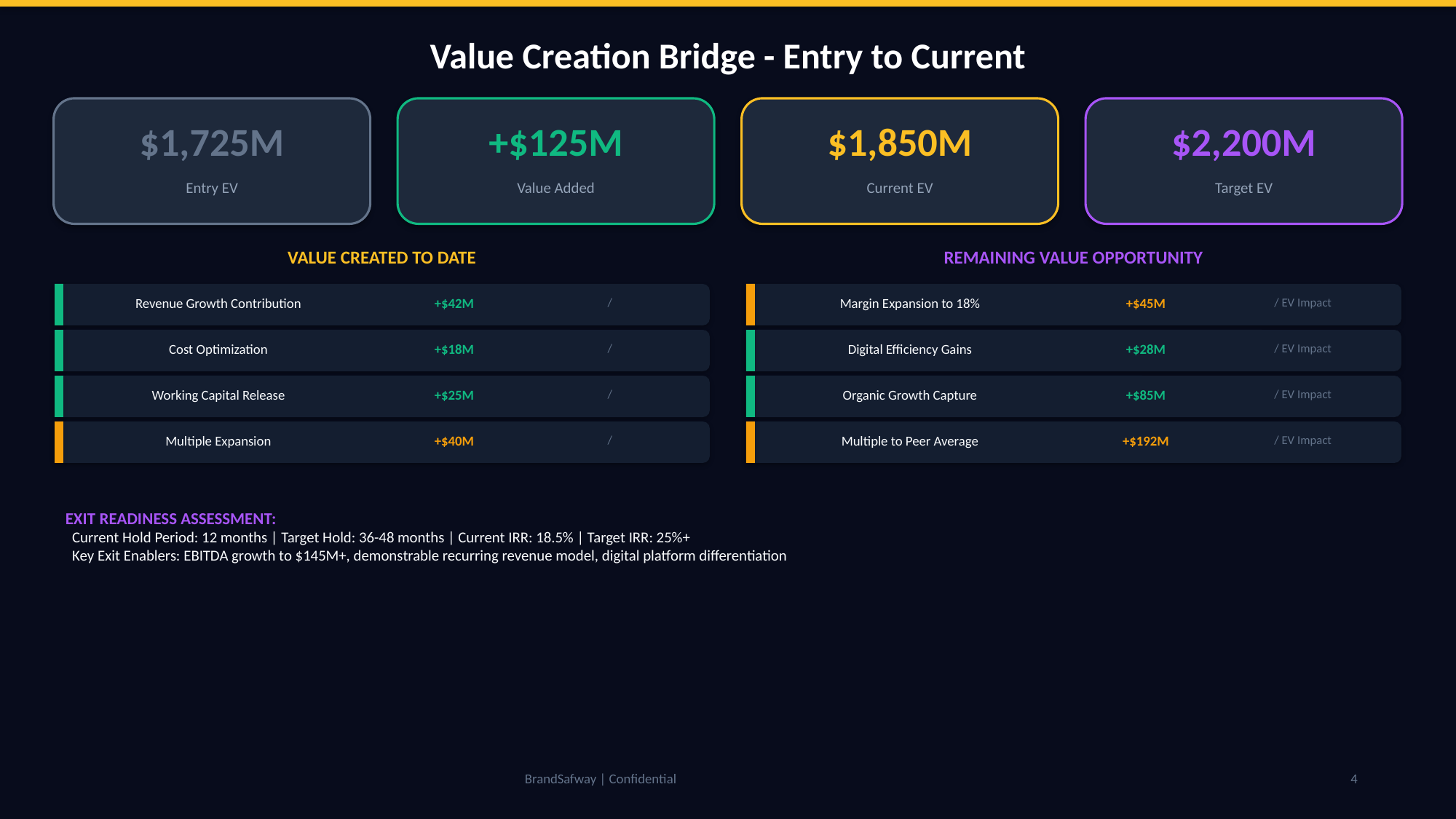

Value Creation Bridge - Entry to Current

$1,725M
+$125M
$1,850M
$2,200M
Entry EV
Value Added
Current EV
Target EV
VALUE CREATED TO DATE
REMAINING VALUE OPPORTUNITY

Revenue Growth Contribution
+$42M
/
Margin Expansion to 18%
+$45M
/ EV Impact

Cost Optimization
+$18M
/
Digital Efficiency Gains
+$28M
/ EV Impact

Working Capital Release
+$25M
/
Organic Growth Capture
+$85M
/ EV Impact

Multiple Expansion
+$40M
/
Multiple to Peer Average
+$192M
/ EV Impact
EXIT READINESS ASSESSMENT:
  Current Hold Period: 12 months | Target Hold: 36-48 months | Current IRR: 18.5% | Target IRR: 25%+
  Key Exit Enablers: EBITDA growth to $145M+, demonstrable recurring revenue model, digital platform differentiation
BrandSafway | Confidential
4